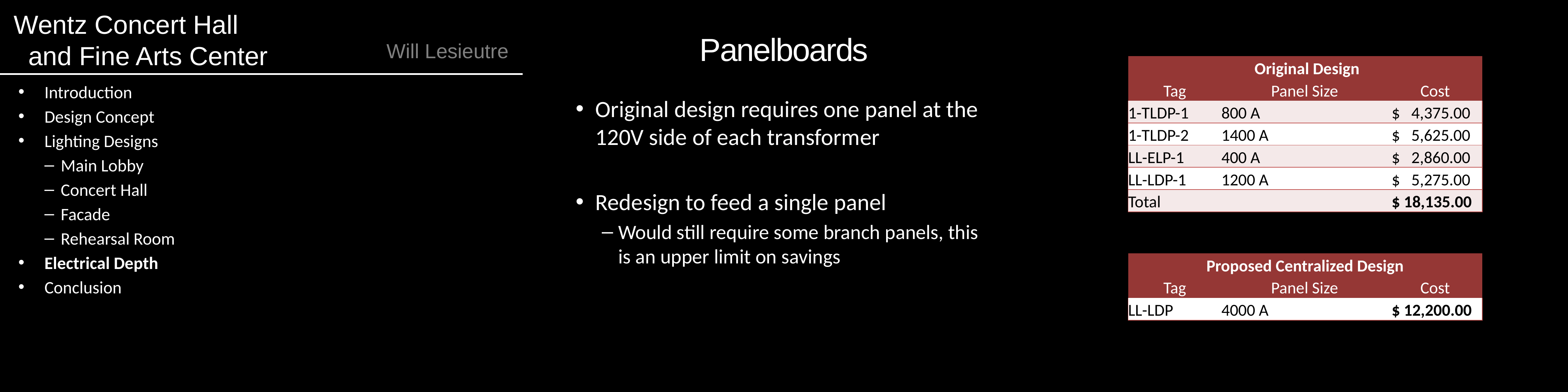

# Panelboards
| Original Design |  |  |
| --- | --- | --- |
| Tag | Panel Size | Cost |
| 1-TLDP-1 | 800 A | $ 4,375.00 |
| 1-TLDP-2 | 1400 A | $ 5,625.00 |
| LL-ELP-1 | 400 A | $ 2,860.00 |
| LL-LDP-1 | 1200 A | $ 5,275.00 |
| Total |  | $ 18,135.00 |
Introduction
Design Concept
Lighting Designs
Main Lobby
Concert Hall
Facade
Rehearsal Room
Electrical Depth
Conclusion

Original design requires one panel at the 120V side of each transformer

Redesign to feed a single panel
Would still require some branch panels, this is an upper limit on savings
| Proposed Centralized Design |  |  |
| --- | --- | --- |
| Tag | Panel Size | Cost |
| LL-LDP | 4000 A | $ 12,200.00 |